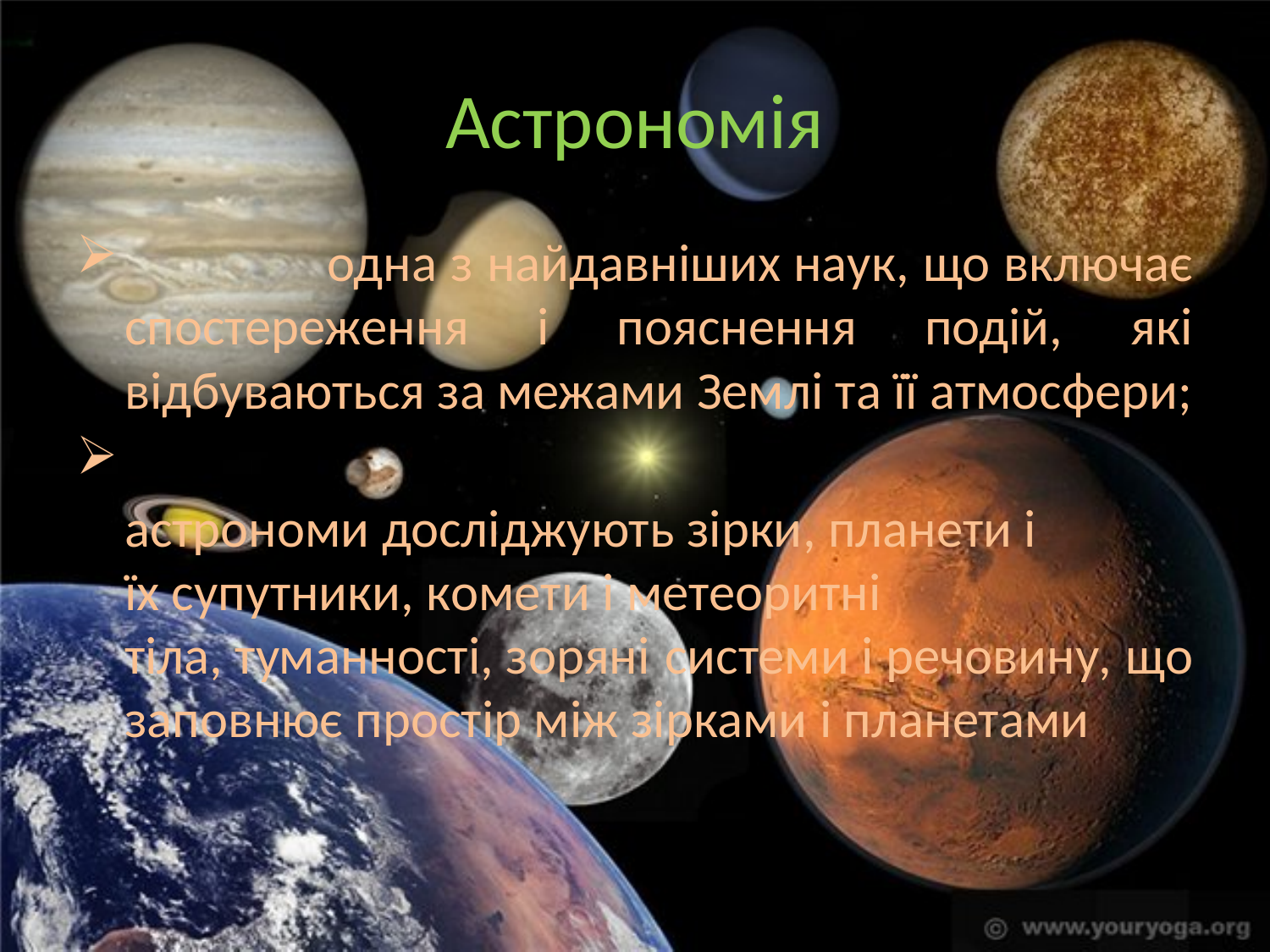

# Астрономія
	      одна з найдавніших наук, що включає спостереження і пояснення подій, які відбуваються за межами Землі та її атмосфери;
  	      астрономи досліджують зірки, планети і їх супутники, комети і метеоритні тіла, туманності, зоряні системи і речовину, що заповнює простір між зірками і планетами